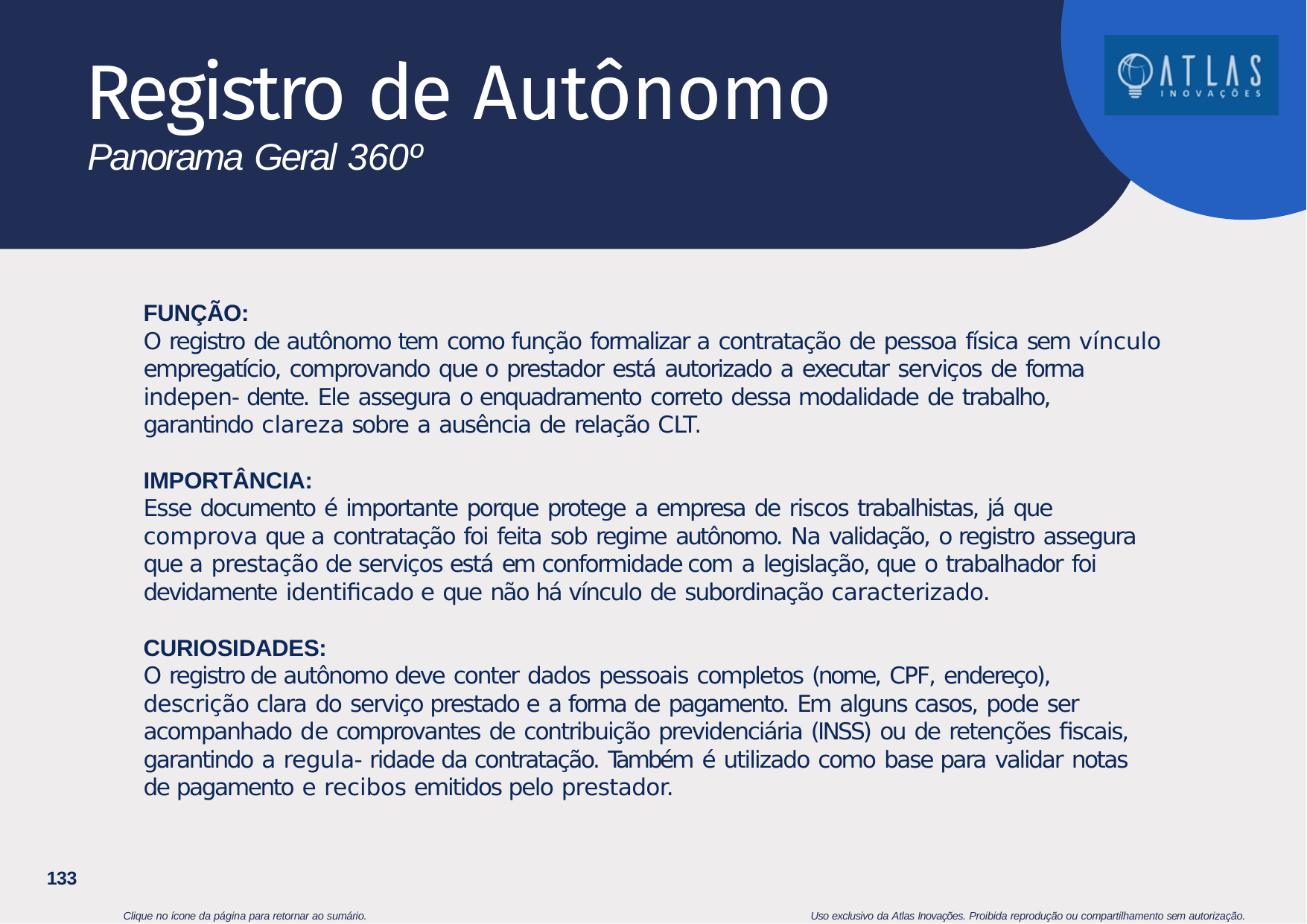

# Registro de Autônomo
Panorama Geral 360º
FUNÇÃO:
O registro de autônomo tem como função formalizar a contratação de pessoa física sem vínculo empregatício, comprovando que o prestador está autorizado a executar serviços de forma indepen- dente. Ele assegura o enquadramento correto dessa modalidade de trabalho, garantindo clareza sobre a ausência de relação CLT.
IMPORTÂNCIA:
Esse documento é importante porque protege a empresa de riscos trabalhistas, já que comprova que a contratação foi feita sob regime autônomo. Na validação, o registro assegura que a prestação de serviços está em conformidade com a legislação, que o trabalhador foi devidamente identificado e que não há vínculo de subordinação caracterizado.
CURIOSIDADES:
O registro de autônomo deve conter dados pessoais completos (nome, CPF, endereço), descrição clara do serviço prestado e a forma de pagamento. Em alguns casos, pode ser acompanhado de comprovantes de contribuição previdenciária (INSS) ou de retenções fiscais, garantindo a regula- ridade da contratação. Também é utilizado como base para validar notas de pagamento e recibos emitidos pelo prestador.
133
Clique no ícone da página para retornar ao sumário.
Uso exclusivo da Atlas Inovações. Proibida reprodução ou compartilhamento sem autorização.